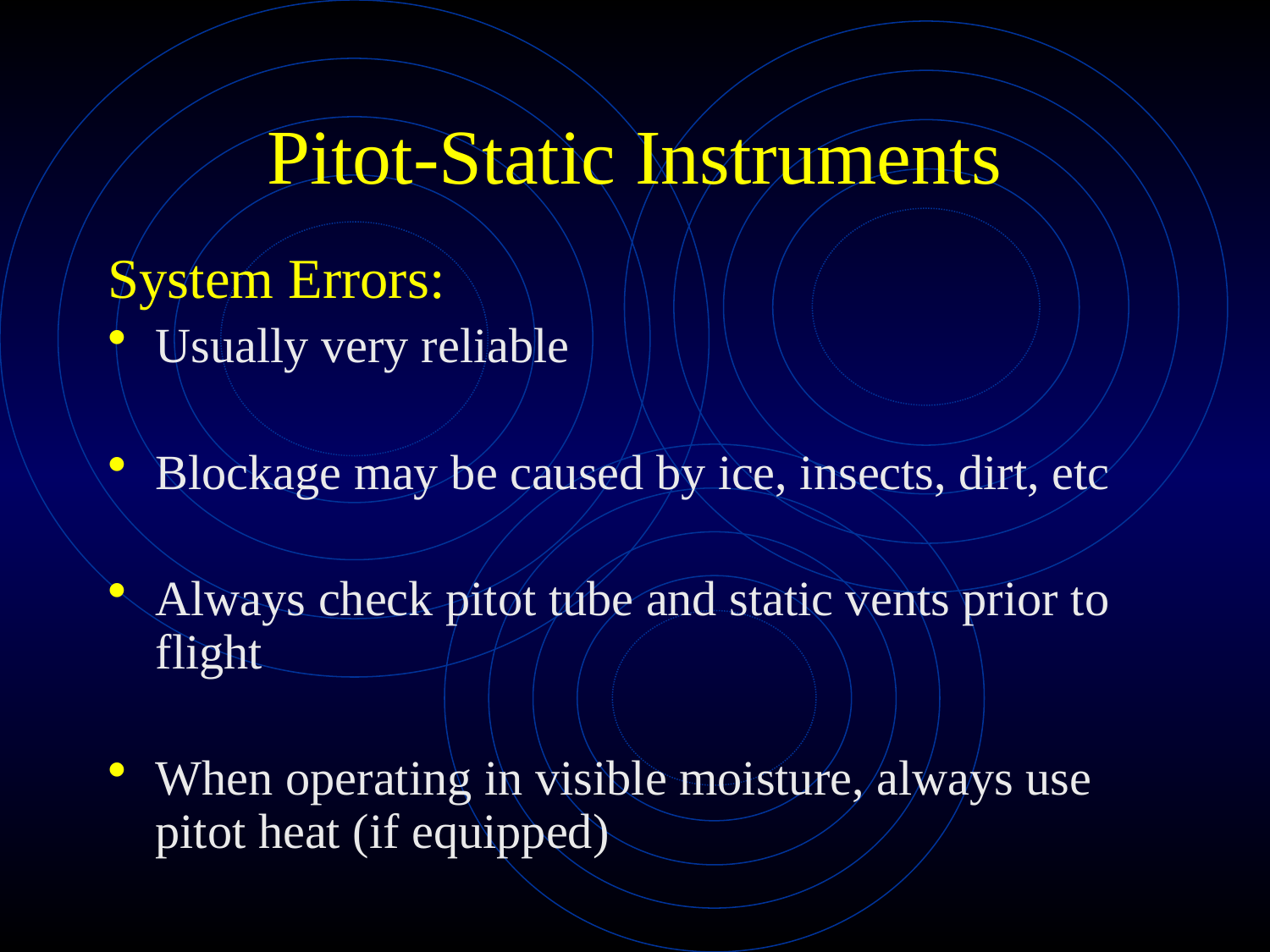

Pitot-Static Instruments
System Errors:
Usually very reliable

Blockage may be caused by ice, insects, dirt, etc

Always check pitot tube and static vents prior to flight

When operating in visible moisture, always use pitot heat (if equipped)